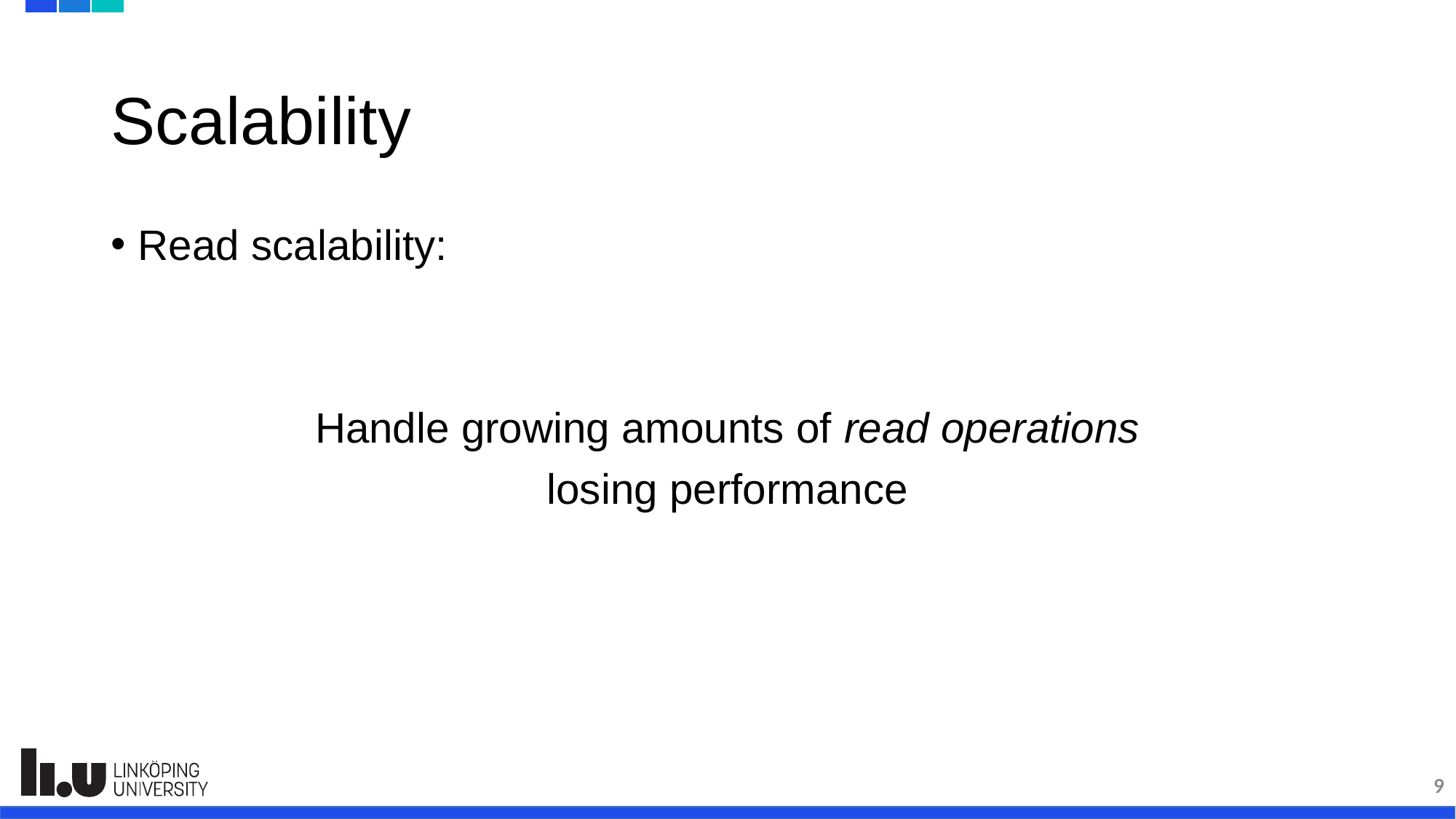

# Scalability
Read scalability:

Handle growing amounts of read operations
losing performance
9